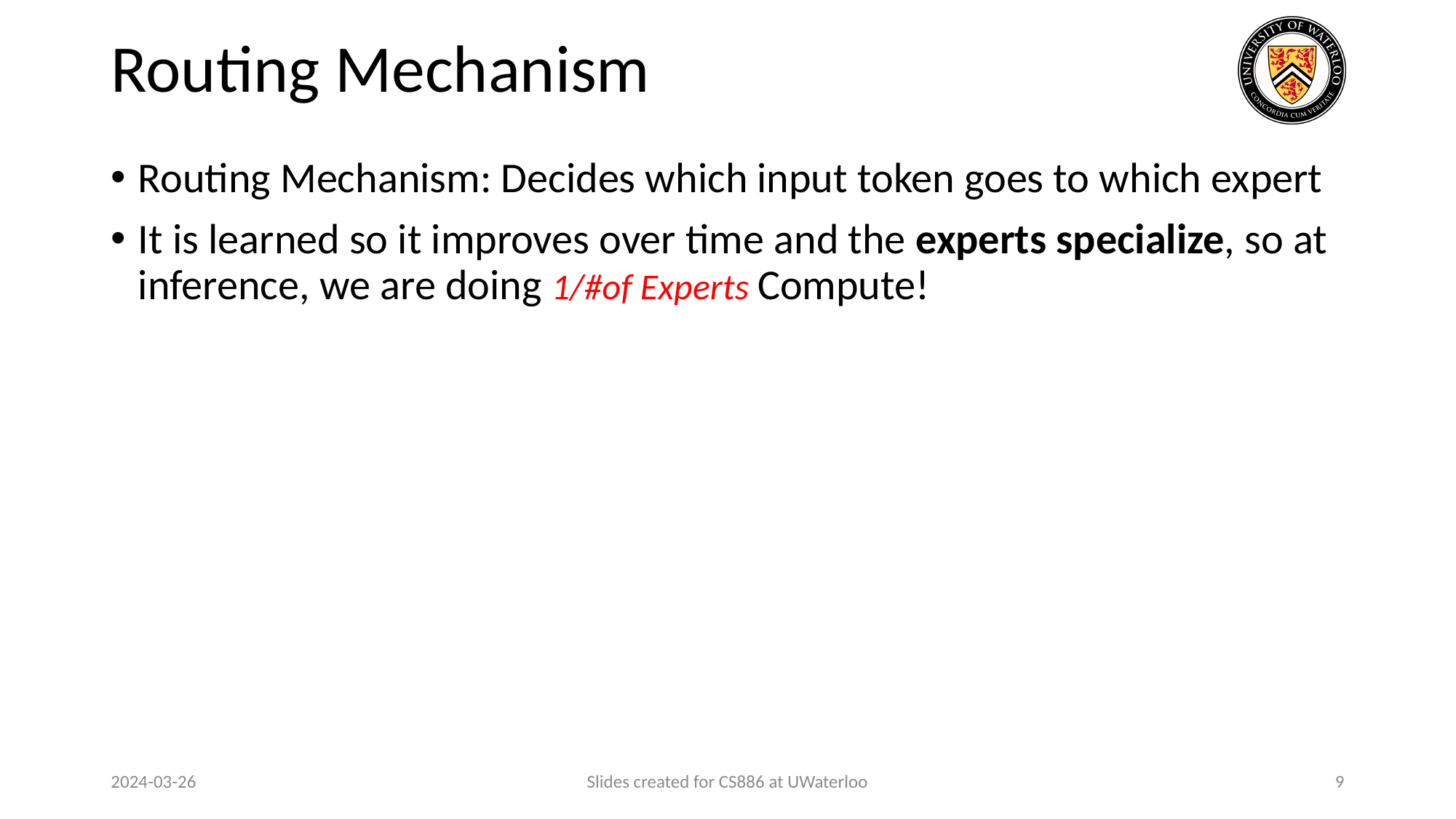

# Routing Mechanism
Routing Mechanism: Decides which input token goes to which expert
It is learned so it improves over time and the experts specialize, so at inference, we are doing 1/#of Experts Compute!
2024-03-26
Slides created for CS886 at UWaterloo
9